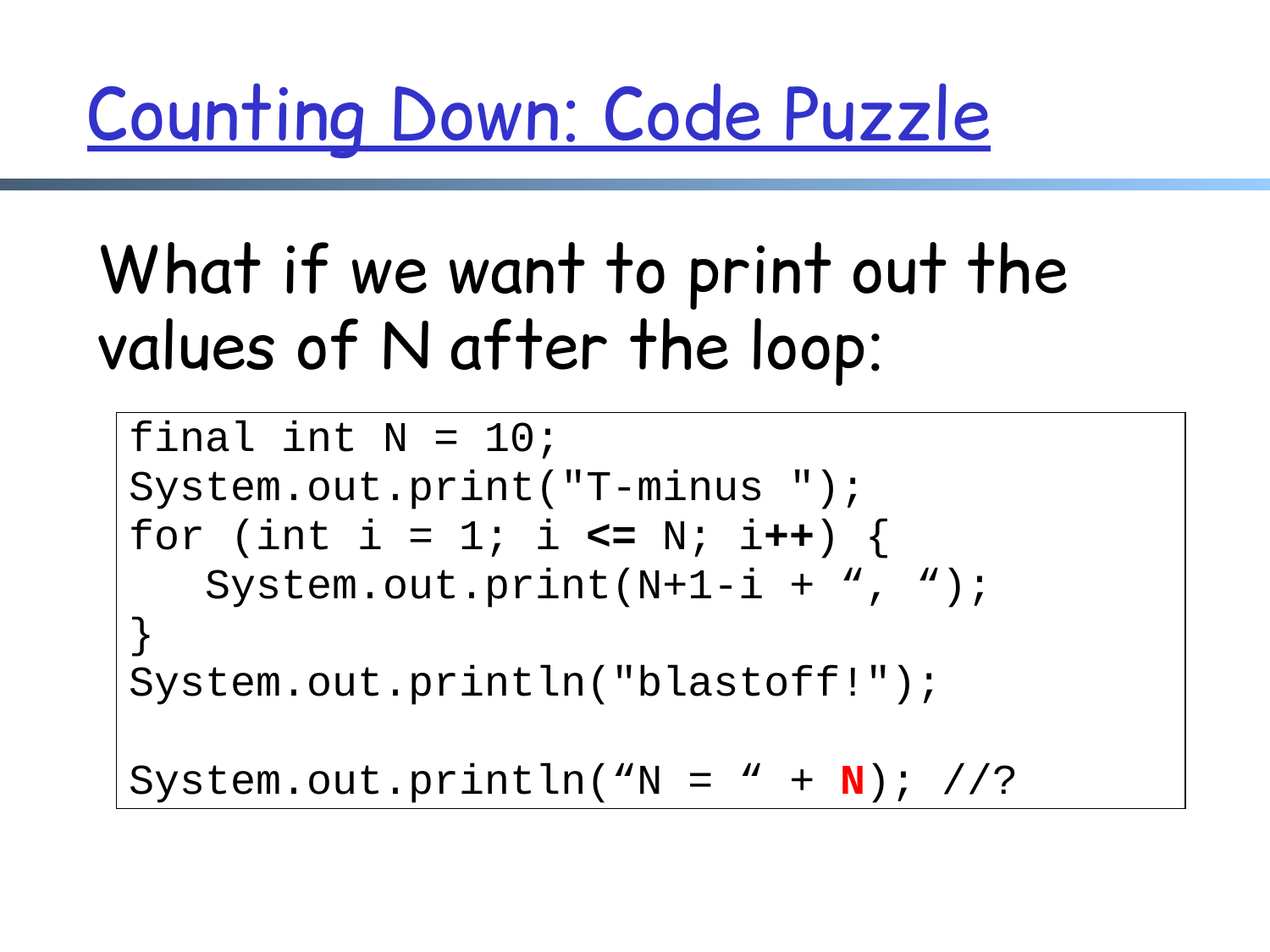

Counting Down: Code Puzzle
What if we want to print out the values of N after the loop:
final int N = 10;
System.out.print("T-minus ");
for (int i = 1; i <= N; i++) {
   System.out.print(N+1-i + “, “);
}
System.out.println("blastoff!");

System.out.println(“N = “ + N); //?